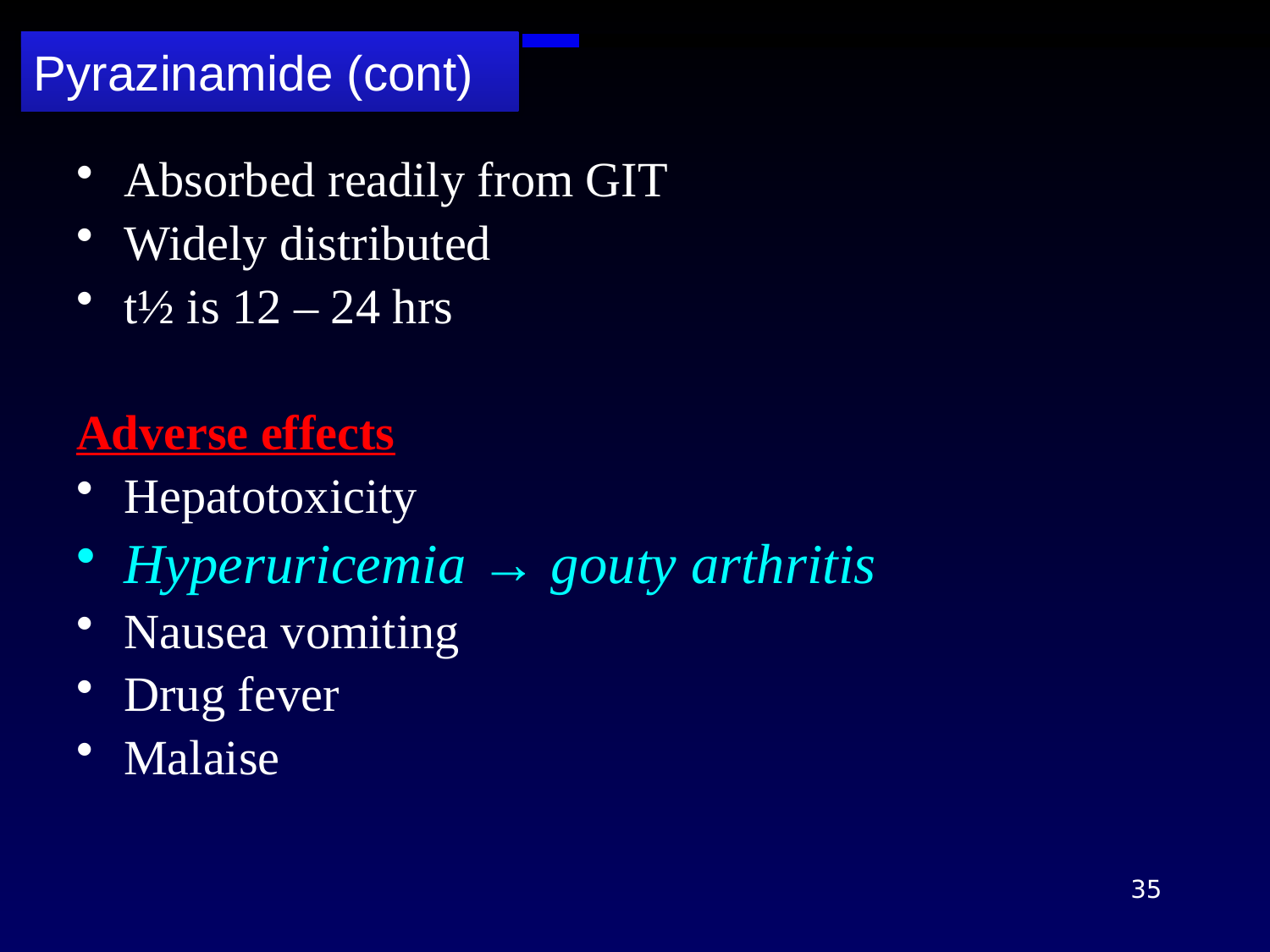

# Pyrazinamide (cont)
Absorbed readily from GIT
Widely distributed
t½ is 12 – 24 hrs

Adverse effects
Hepatotoxicity
Hyperuricemia → gouty arthritis
Nausea vomiting
Drug fever
Malaise
35